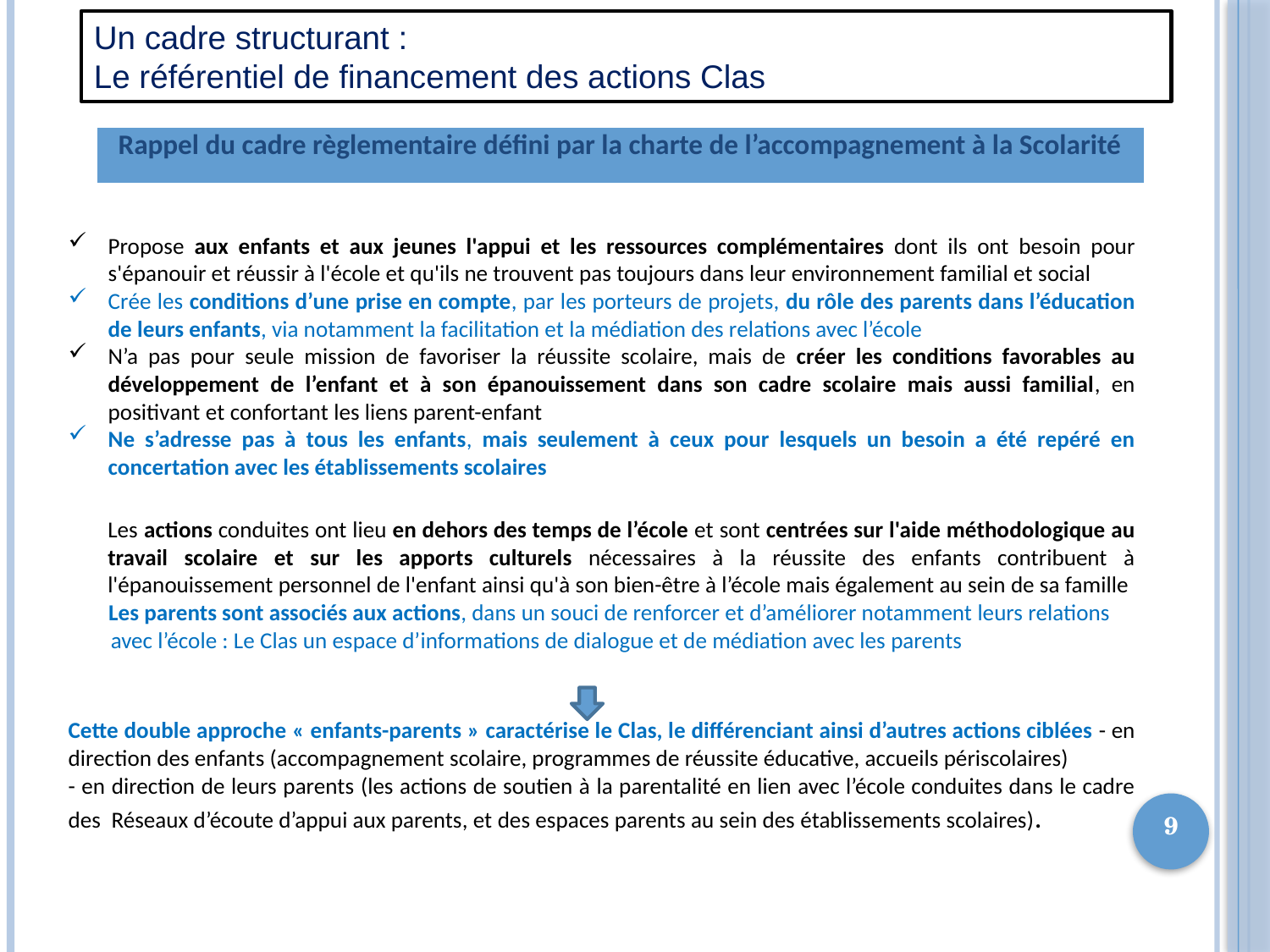

Un cadre structurant :
Le référentiel de financement des actions Clas

Propose aux enfants et aux jeunes l'appui et les ressources complémentaires dont ils ont besoin pour s'épanouir et réussir à l'école et qu'ils ne trouvent pas toujours dans leur environnement familial et social
Crée les conditions d’une prise en compte, par les porteurs de projets, du rôle des parents dans l’éducation de leurs enfants, via notamment la facilitation et la médiation des relations avec l’école
N’a pas pour seule mission de favoriser la réussite scolaire, mais de créer les conditions favorables au développement de l’enfant et à son épanouissement dans son cadre scolaire mais aussi familial, en positivant et confortant les liens parent-enfant
Ne s’adresse pas à tous les enfants, mais seulement à ceux pour lesquels un besoin a été repéré en concertation avec les établissements scolaires

	Les actions conduites ont lieu en dehors des temps de l’école et sont centrées sur l'aide méthodologique au travail scolaire et sur les apports culturels nécessaires à la réussite des enfants contribuent à l'épanouissement personnel de l'enfant ainsi qu'à son bien-être à l’école mais également au sein de sa famille
	   Les parents sont associés aux actions, dans un souci de renforcer et d’améliorer notamment leurs relations
        avec l’école : Le Clas un espace d’informations de dialogue et de médiation avec les parents

Cette double approche « enfants-parents » caractérise le Clas, le différenciant ainsi d’autres actions ciblées - en direction des enfants (accompagnement scolaire, programmes de réussite éducative, accueils périscolaires)
- en direction de leurs parents (les actions de soutien à la parentalité en lien avec l’école conduites dans le cadre des  Réseaux d’écoute d’appui aux parents, et des espaces parents au sein des établissements scolaires).

| Rappel du cadre règlementaire défini par la charte de l’accompagnement à la Scolarité |
| --- |

9